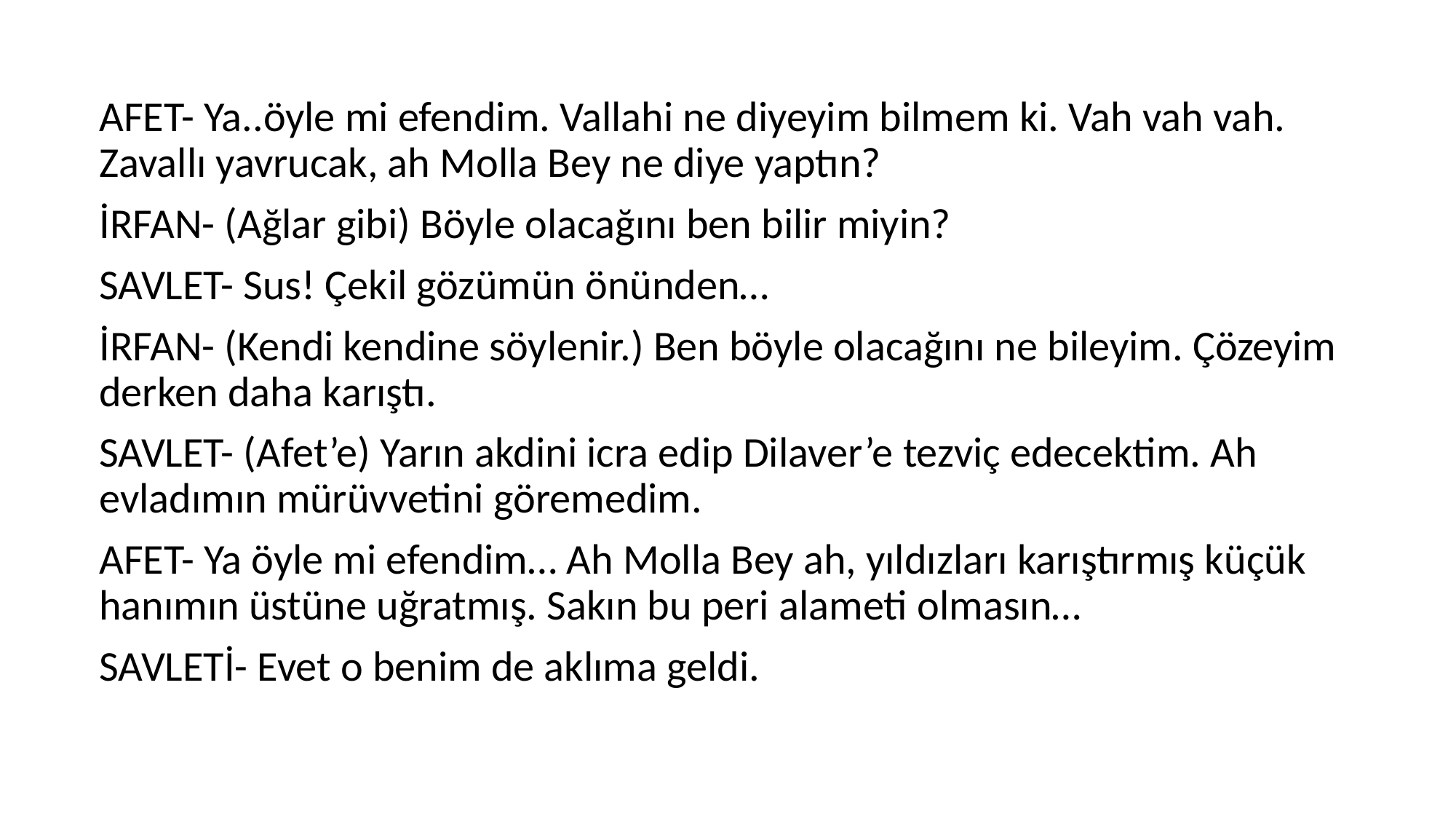

AFET- Ya..öyle mi efendim. Vallahi ne diyeyim bilmem ki. Vah vah vah. Zavallı yavrucak, ah Molla Bey ne diye yaptın?
İRFAN- (Ağlar gibi) Böyle olacağını ben bilir miyin?
SAVLET- Sus! Çekil gözümün önünden…
İRFAN- (Kendi kendine söylenir.) Ben böyle olacağını ne bileyim. Çözeyim derken daha karıştı.
SAVLET- (Afet’e) Yarın akdini icra edip Dilaver’e tezviç edecektim. Ah evladımın mürüvvetini göremedim.
AFET- Ya öyle mi efendim… Ah Molla Bey ah, yıldızları karıştırmış küçük hanımın üstüne uğratmış. Sakın bu peri alameti olmasın…
SAVLETİ- Evet o benim de aklıma geldi.